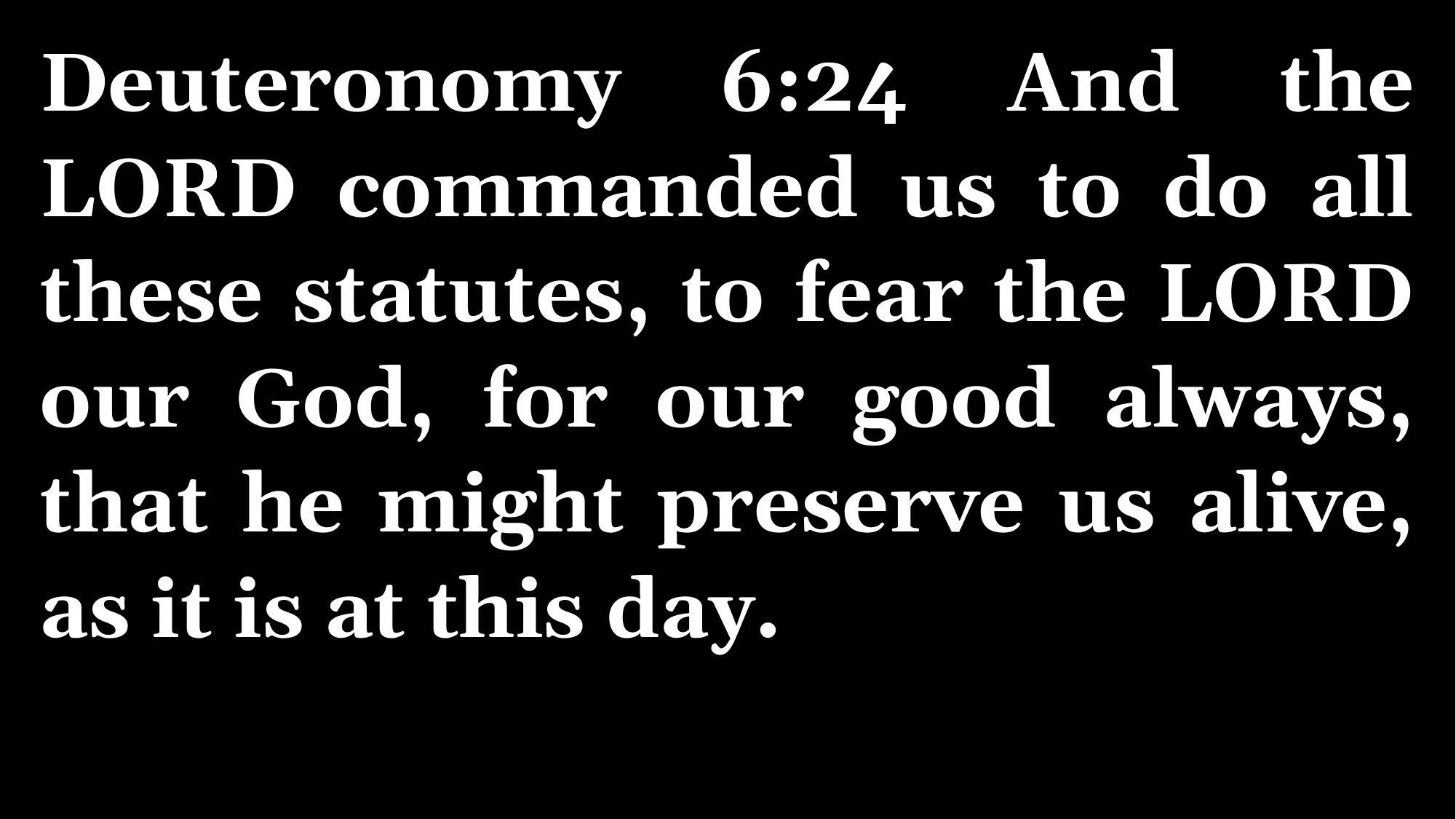

Deuteronomy 6:24 And the LORD commanded us to do all these statutes, to fear the LORD our God, for our good always, that he might preserve us alive, as it is at this day.